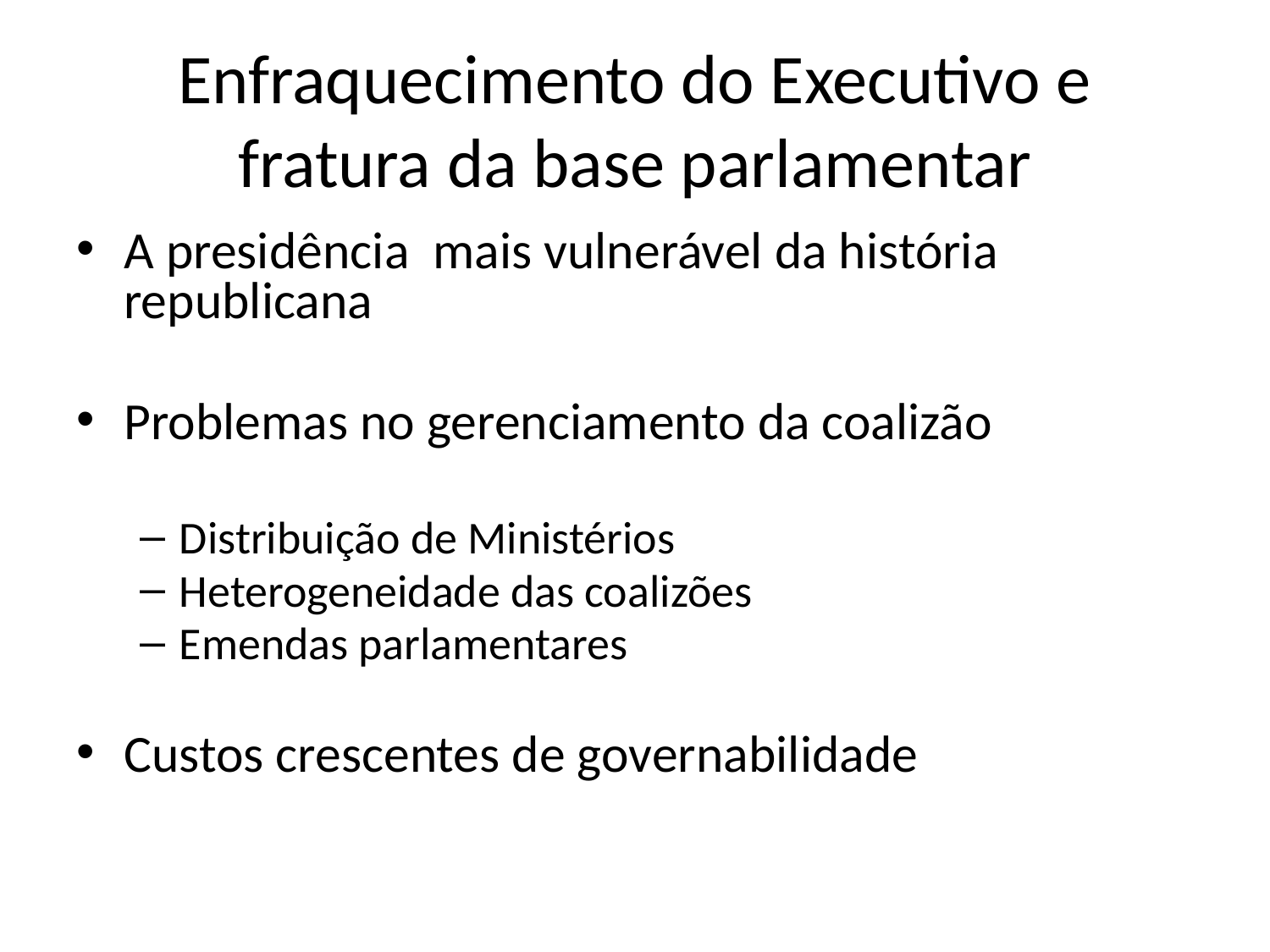

# Enfraquecimento do Executivo e fratura da base parlamentar
A presidência  mais vulnerável da história republicana

Problemas no gerenciamento da coalizão

Distribuição de Ministérios
Heterogeneidade das coalizões
Emendas parlamentares

Custos crescentes de governabilidade